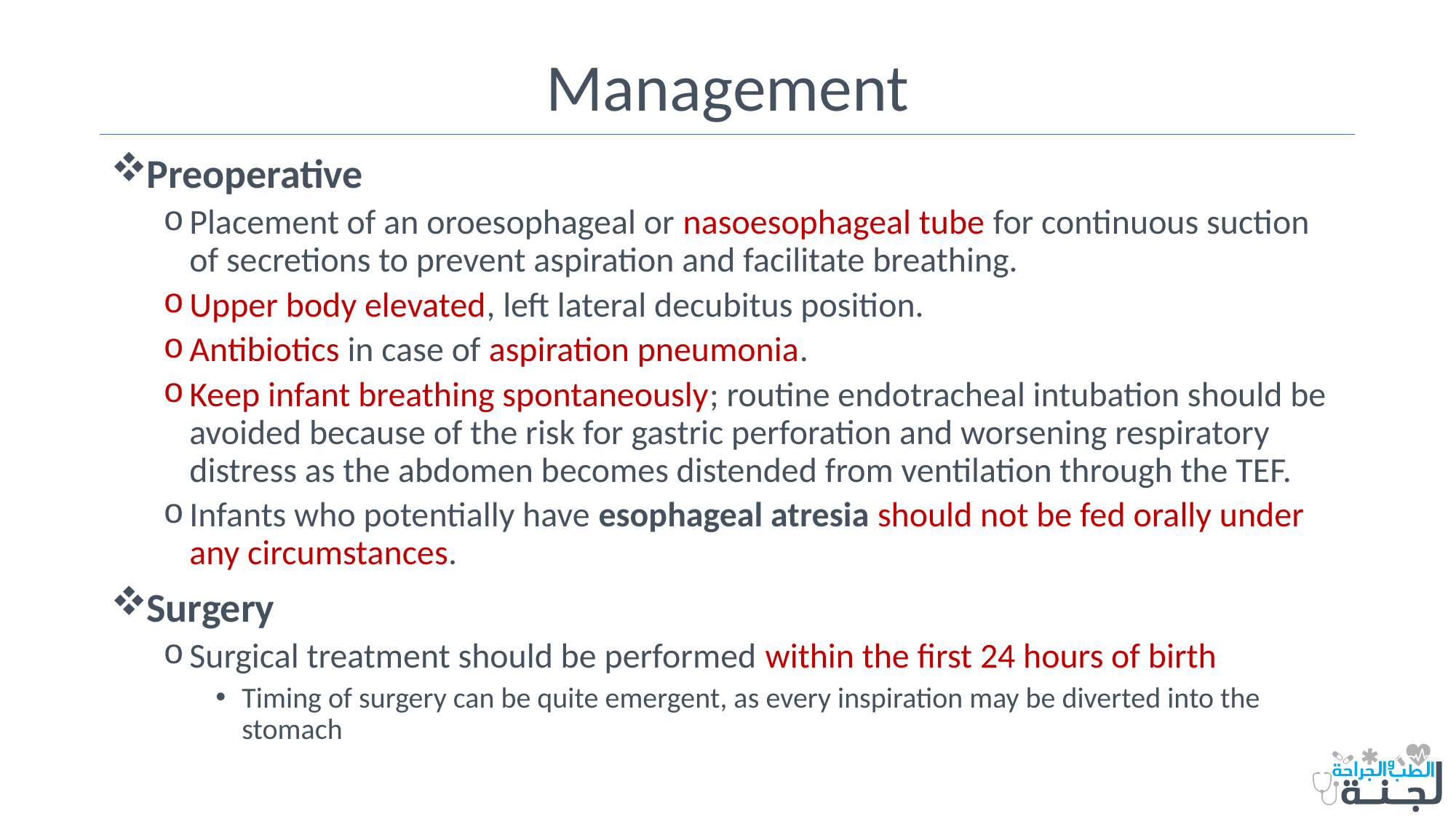

# Management
Preoperative
Placement of an oroesophageal or nasoesophageal tube for continuous suction of secretions to prevent aspiration and facilitate breathing.
Upper body elevated, left lateral decubitus position.
Antibiotics in case of aspiration pneumonia.
Keep infant breathing spontaneously; routine endotracheal intubation should be avoided because of the risk for gastric perforation and worsening respiratory distress as the abdomen becomes distended from ventilation through the TEF.
Infants who potentially have esophageal atresia should not be fed orally under any circumstances.
Surgery
Surgical treatment should be performed within the first 24 hours of birth
Timing of surgery can be quite emergent, as every inspiration may be diverted into the stomach